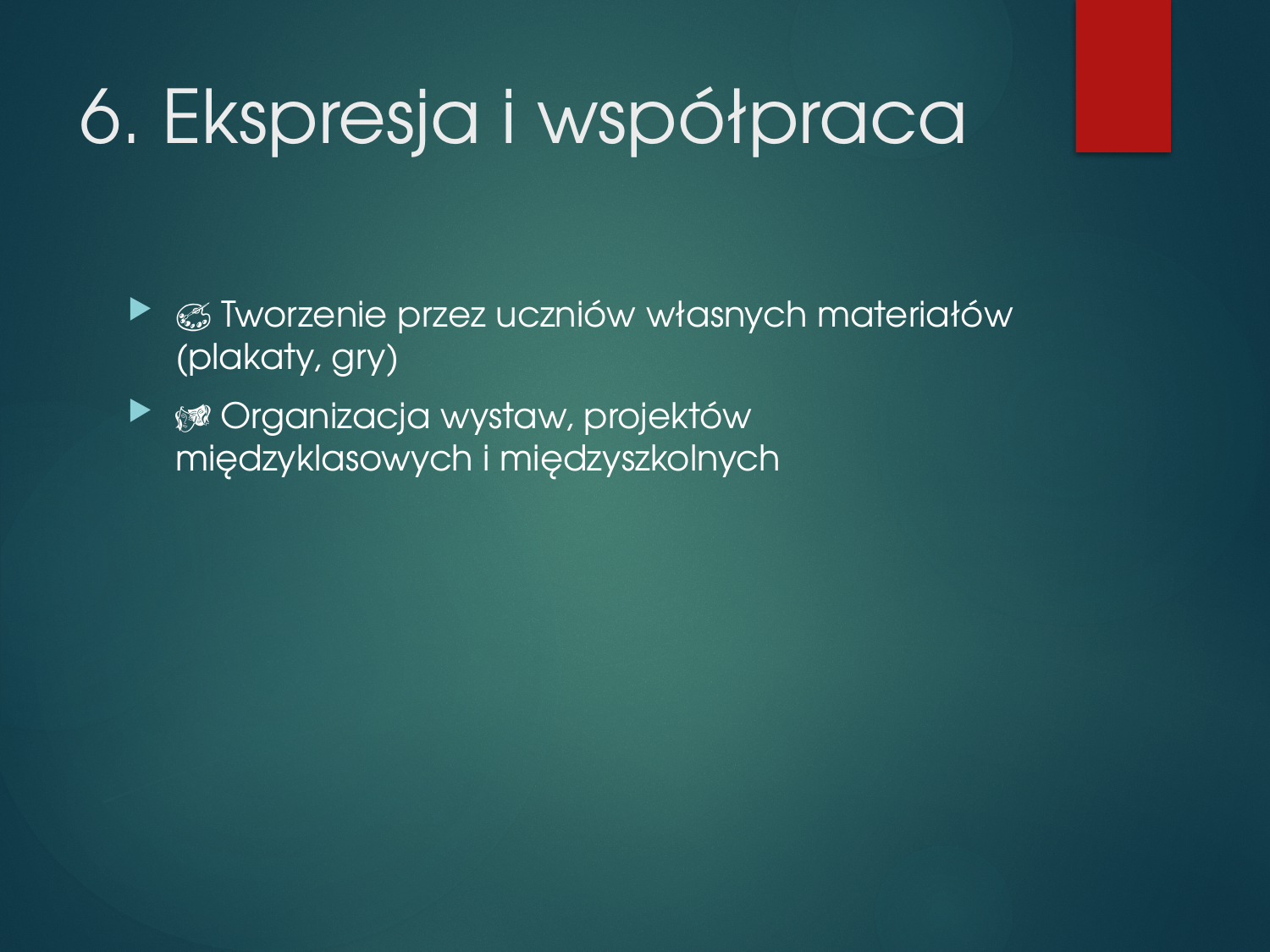

# 6. Ekspresja i współpraca
🎨 Tworzenie przez uczniów własnych materiałów (plakaty, gry)
🎭 Organizacja wystaw, projektów międzyklasowych i międzyszkolnych